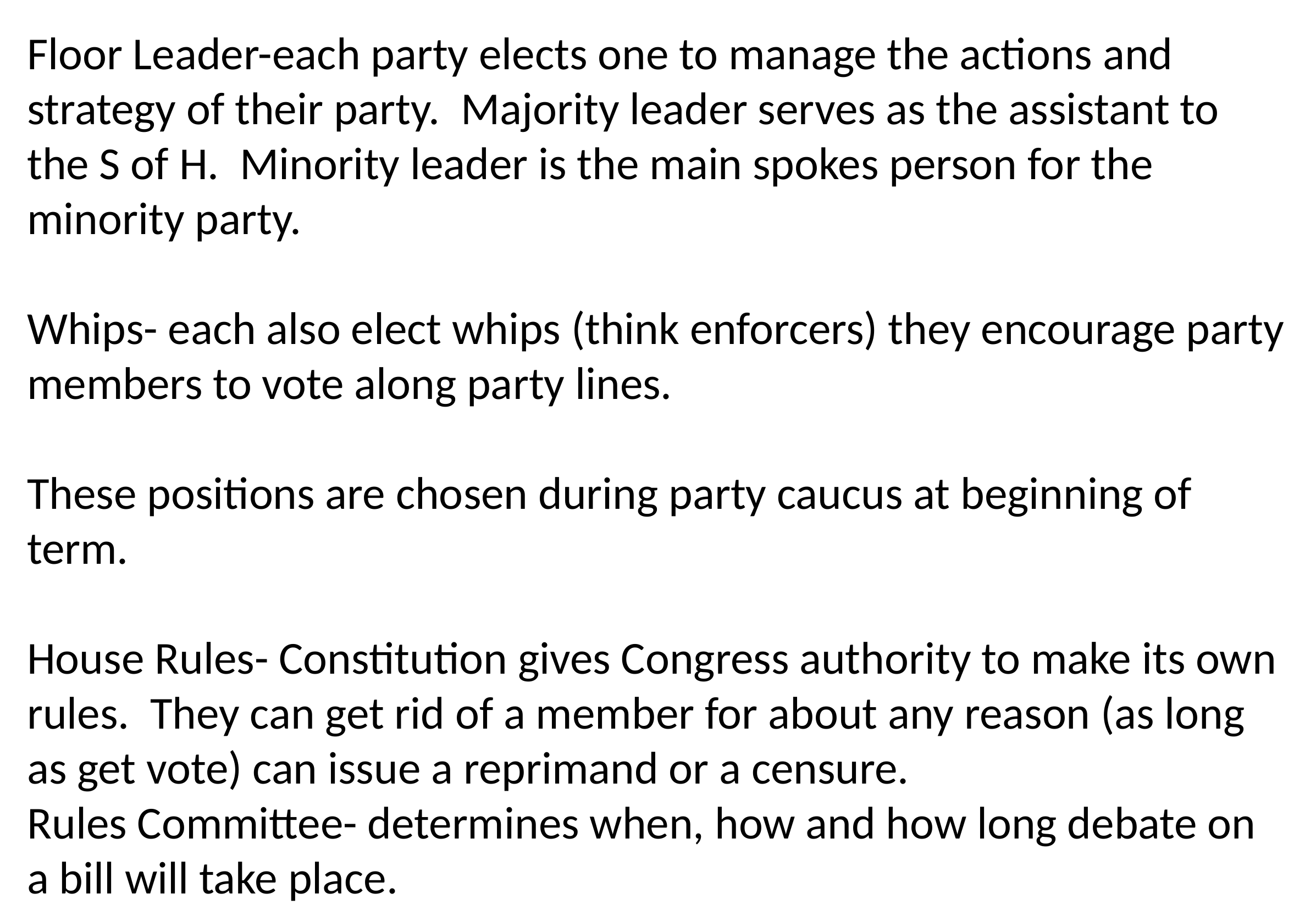

Floor Leader-each party elects one to manage the actions and strategy of their party.  Majority leader serves as the assistant to the S of H.  Minority leader is the main spokes person for the minority party.

Whips- each also elect whips (think enforcers) they encourage party members to vote along party lines.

These positions are chosen during party caucus at beginning of term.

House Rules- Constitution gives Congress authority to make its own rules.  They can get rid of a member for about any reason (as long as get vote) can issue a reprimand or a censure.
Rules Committee- determines when, how and how long debate on a bill will take place.